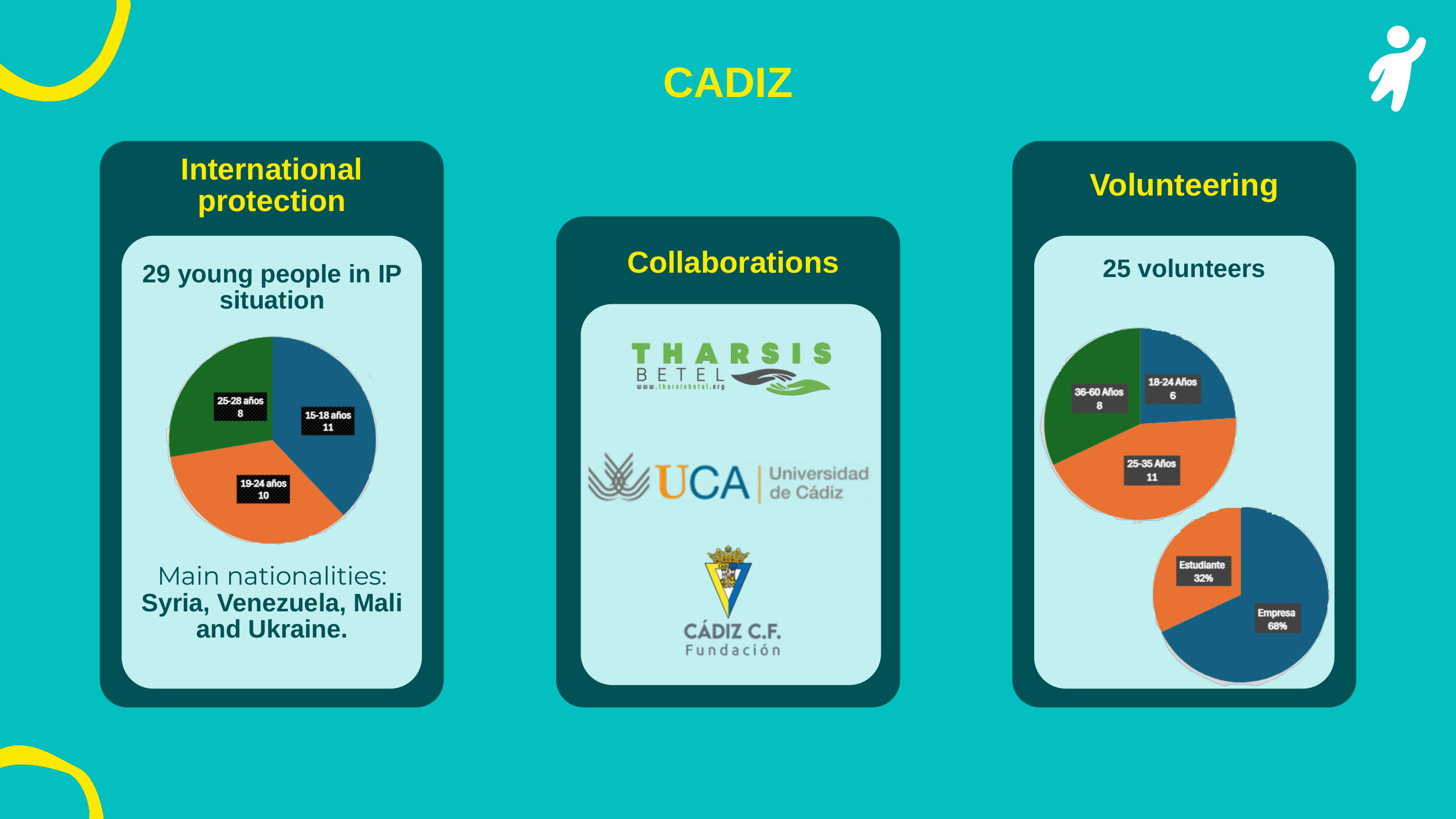

CADIZ

International protection

29 young people in IP situation

Main nationalities: Syria, Venezuela, Mali and Ukraine.

Volunteering

25 volunteers

Collaborations